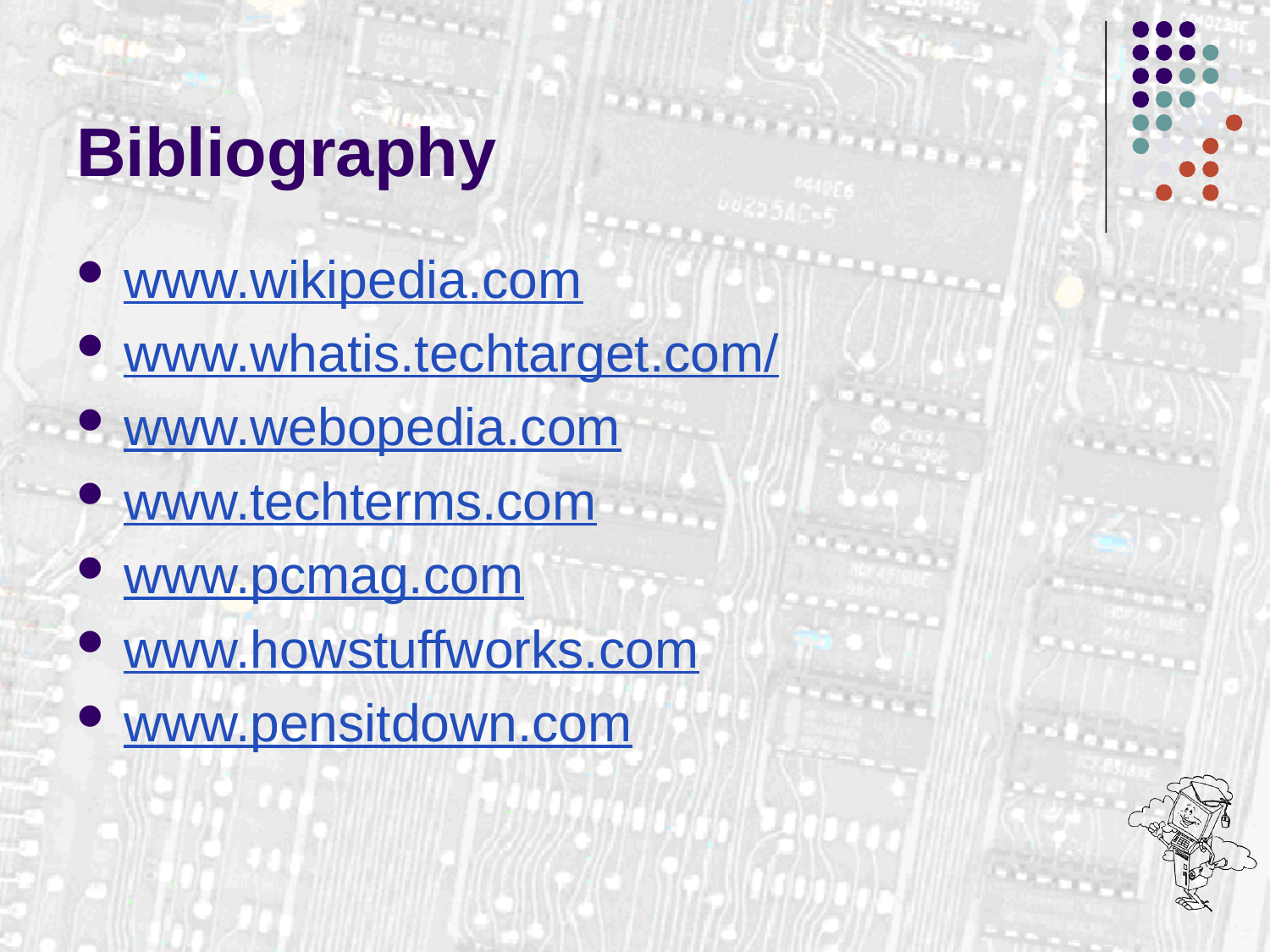

# Bibliography
www.wikipedia.com
www.whatis.techtarget.com/
www.webopedia.com
www.techterms.com
www.pcmag.com
www.howstuffworks.com
www.pensitdown.com